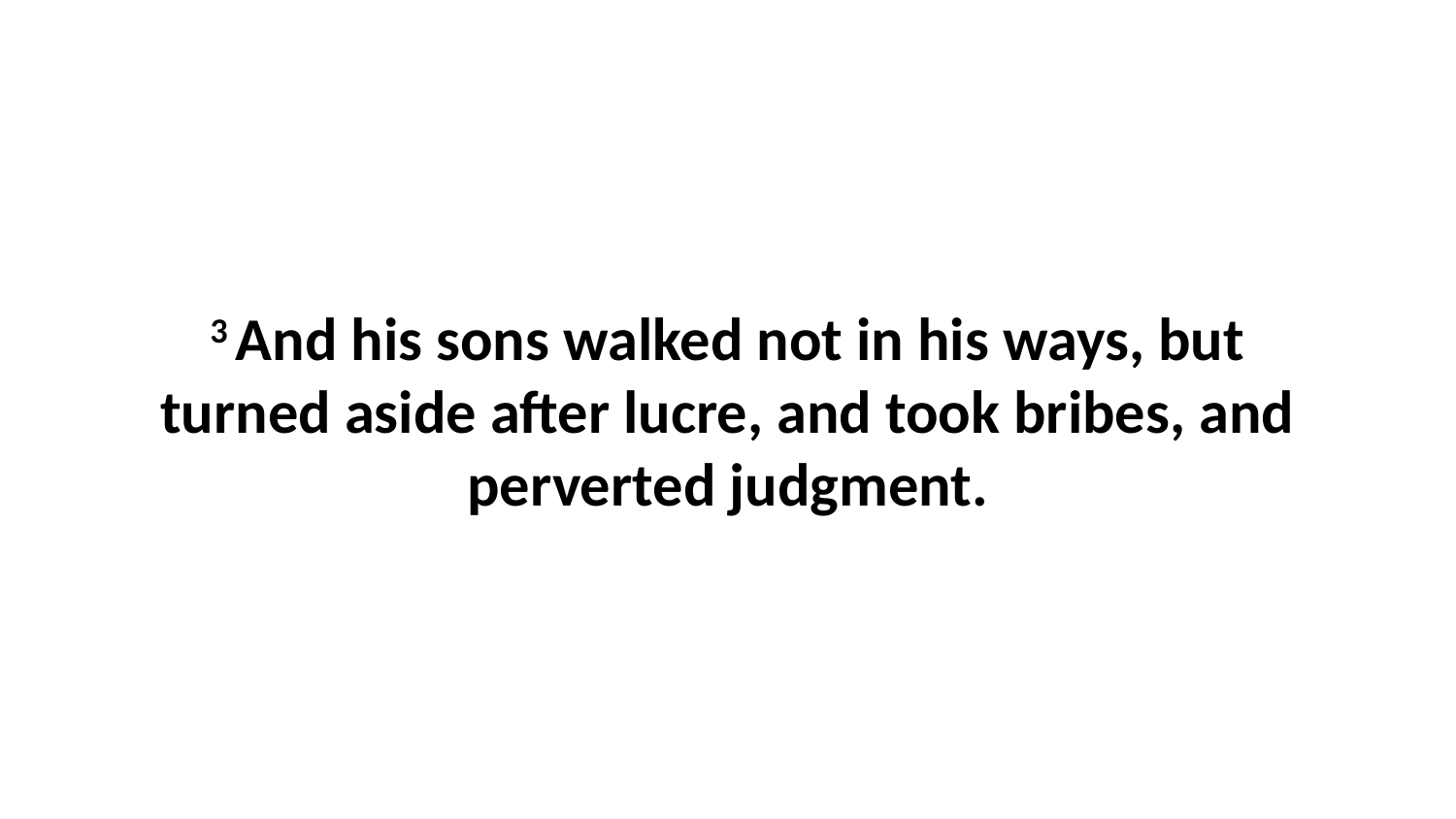

3 And his sons walked not in his ways, but turned aside after lucre, and took bribes, and perverted judgment.